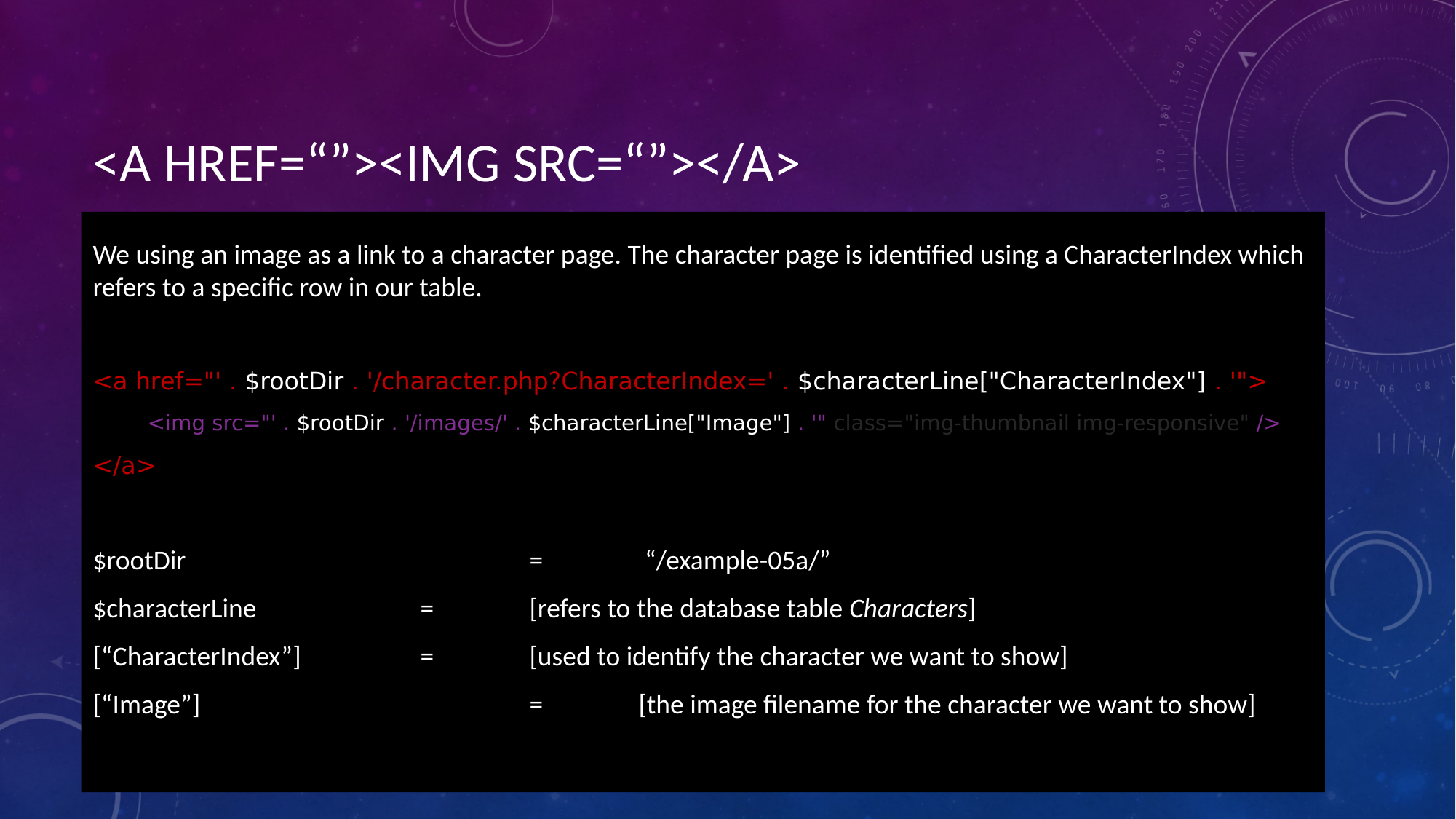

# <a HREF=“”><IMG SRC=“”></a>
We using an image as a link to a character page. The character page is identified using a CharacterIndex which refers to a specific row in our table.

<a href="' . $rootDir . '/character.php?CharacterIndex=' . $characterLine["CharacterIndex"] . '">
<img src="' . $rootDir . '/images/' . $characterLine["Image"] . '" class="img-thumbnail img-responsive" />
</a>

$rootDir 				=	 “/example-05a/”
$characterLine		=	[refers to the database table Characters]
[“CharacterIndex”]		=	[used to identify the character we want to show]
[“Image”]				=	[the image filename for the character we want to show]